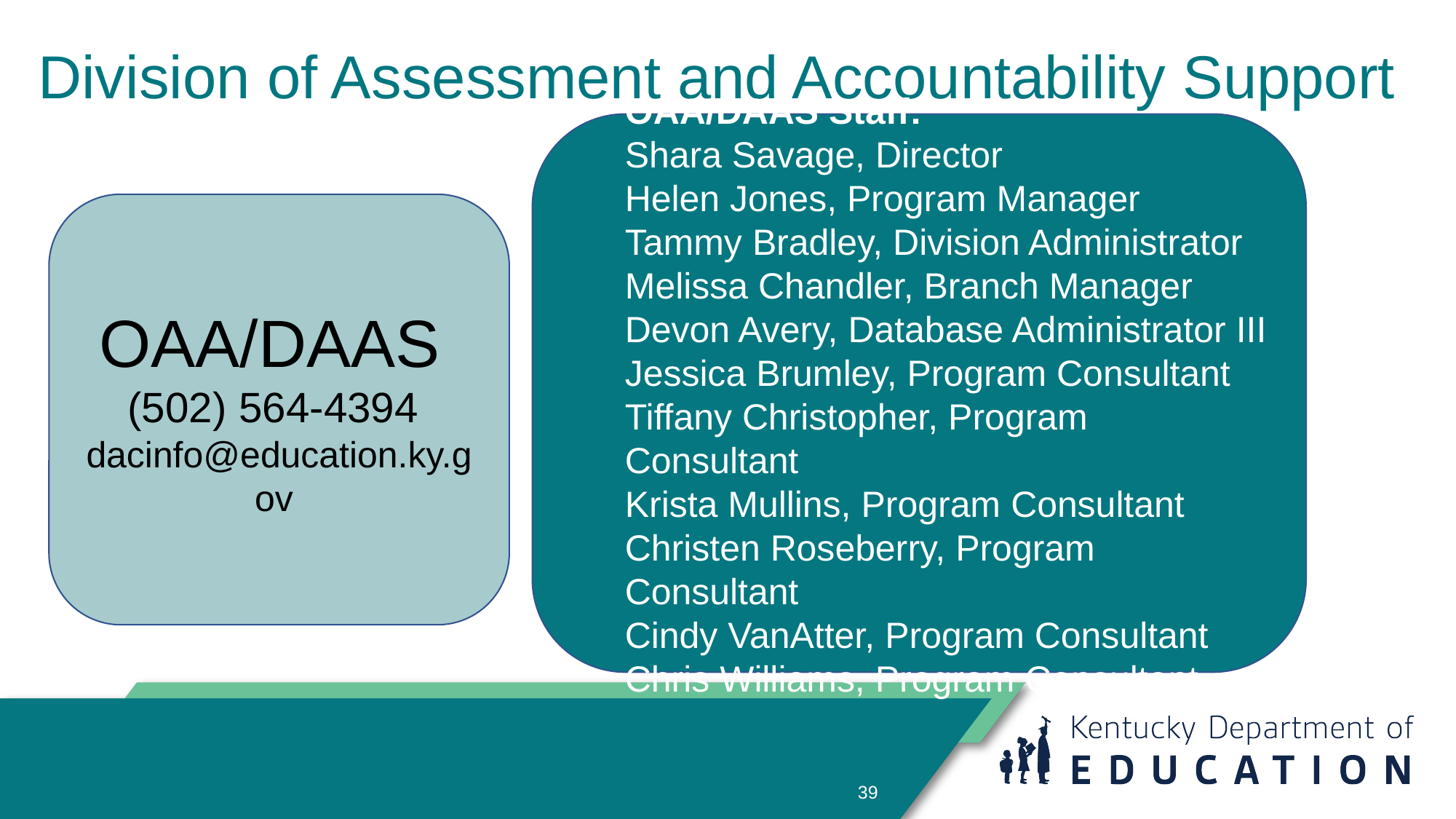

# Division of Assessment and Accountability Support
OAA/DAAS Staff:
Shara Savage, Director
Helen Jones, Program Manager
Tammy Bradley, Division Administrator
Melissa Chandler, Branch Manager
Devon Avery, Database Administrator III
Jessica Brumley, Program Consultant
Tiffany Christopher, Program Consultant
Krista Mullins, Program Consultant
Christen Roseberry, Program Consultant
Cindy VanAtter, Program Consultant
Chris Williams, Program Consultant
OAA/DAAS
(502) 564-4394
dacinfo@education.ky.gov